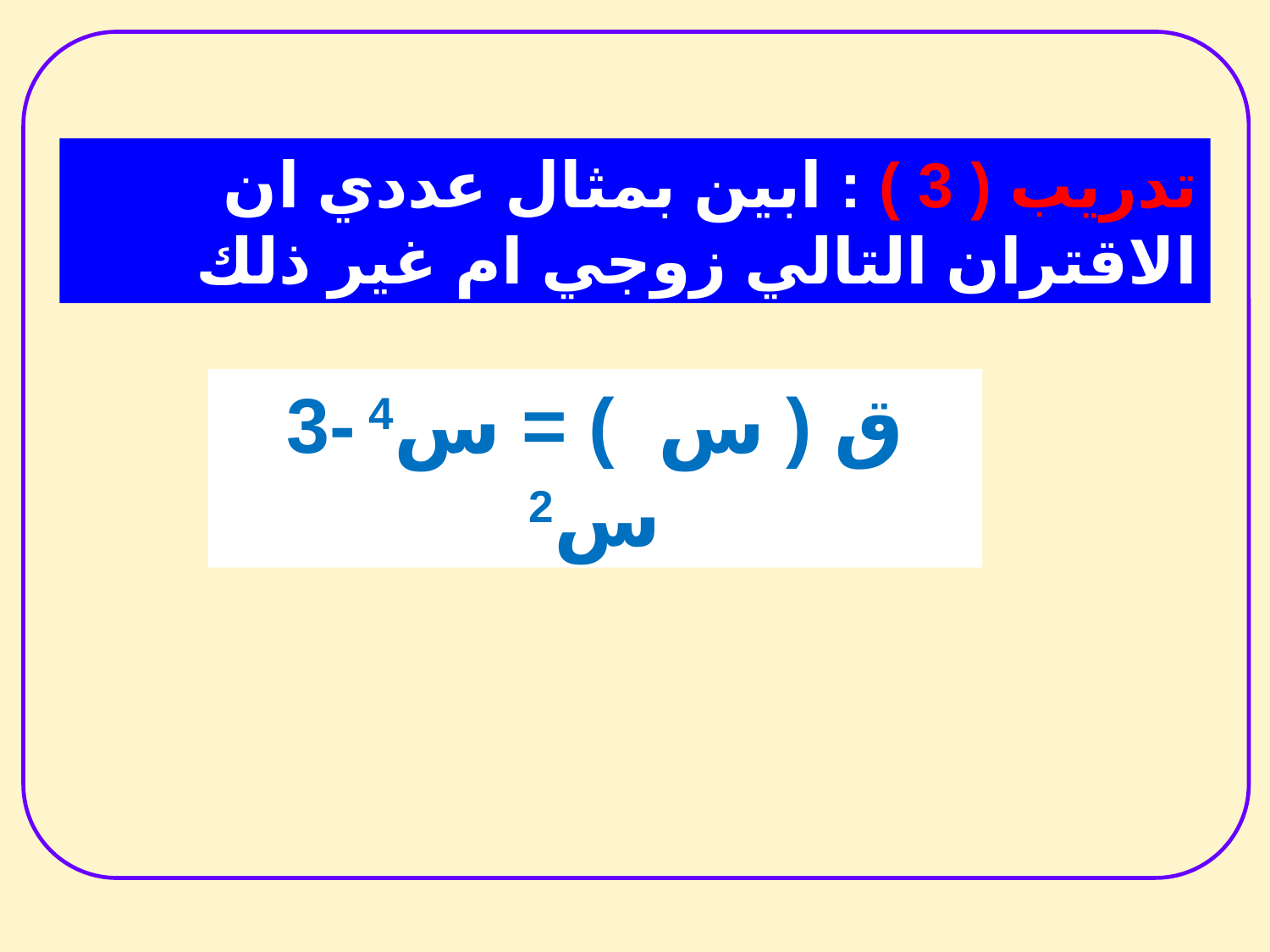

تدريب ( 3 ) : ابين بمثال عددي ان الاقتران التالي زوجي ام غير ذلك
ق ( س  ) = س4 -3 س2